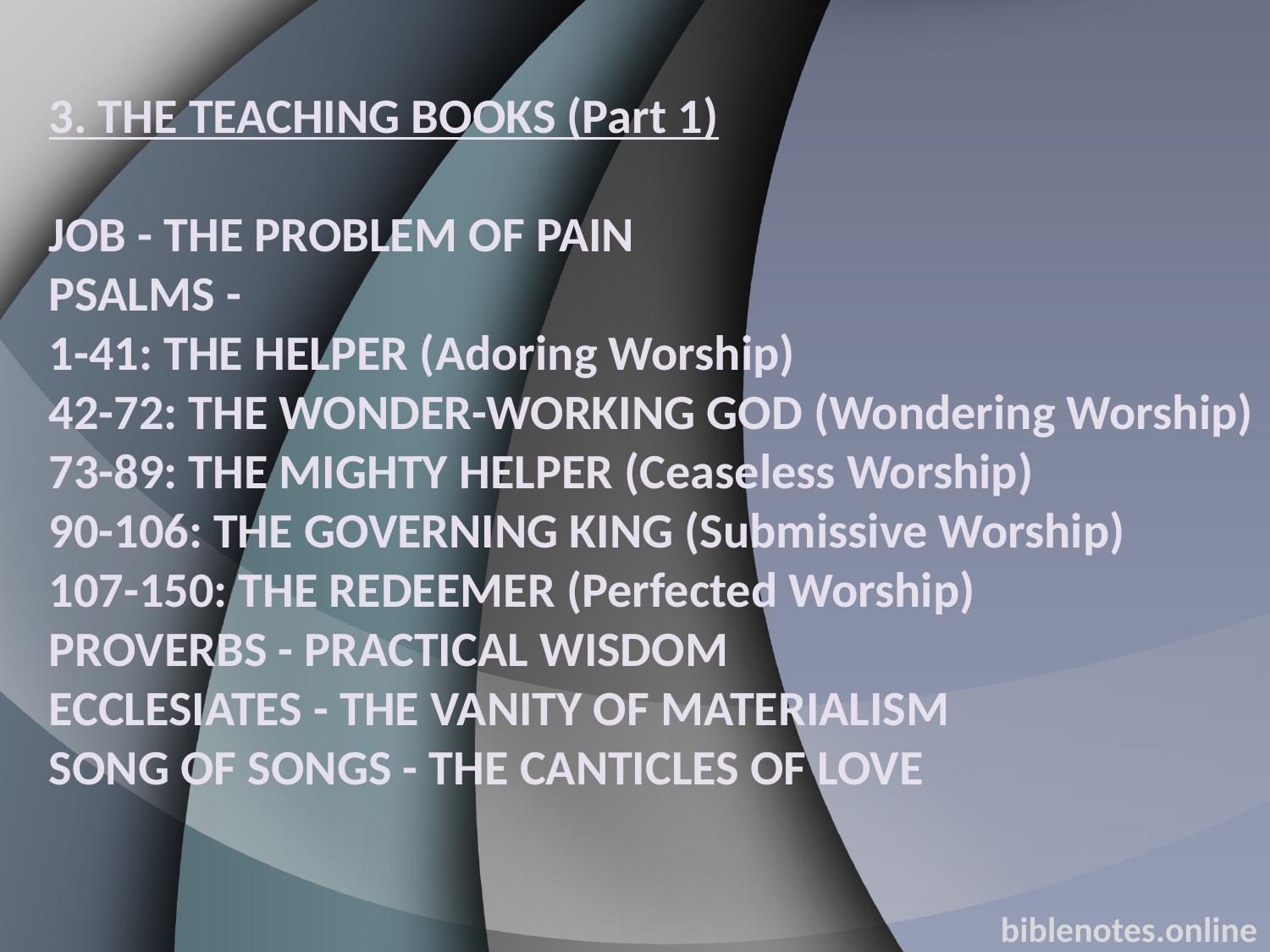

3. THE TEACHING BOOKS (Part 1)

JOB - THE PROBLEM OF PAIN
PSALMS -
1-41: THE HELPER (Adoring Worship)
42-72: THE WONDER-WORKING GOD (Wondering Worship)
73-89: THE MIGHTY HELPER (Ceaseless Worship)
90-106: THE GOVERNING KING (Submissive Worship)
107-150: THE REDEEMER (Perfected Worship)
PROVERBS - PRACTICAL WISDOM
ECCLESIATES - THE VANITY OF MATERIALISM
SONG OF SONGS - THE CANTICLES OF LOVE